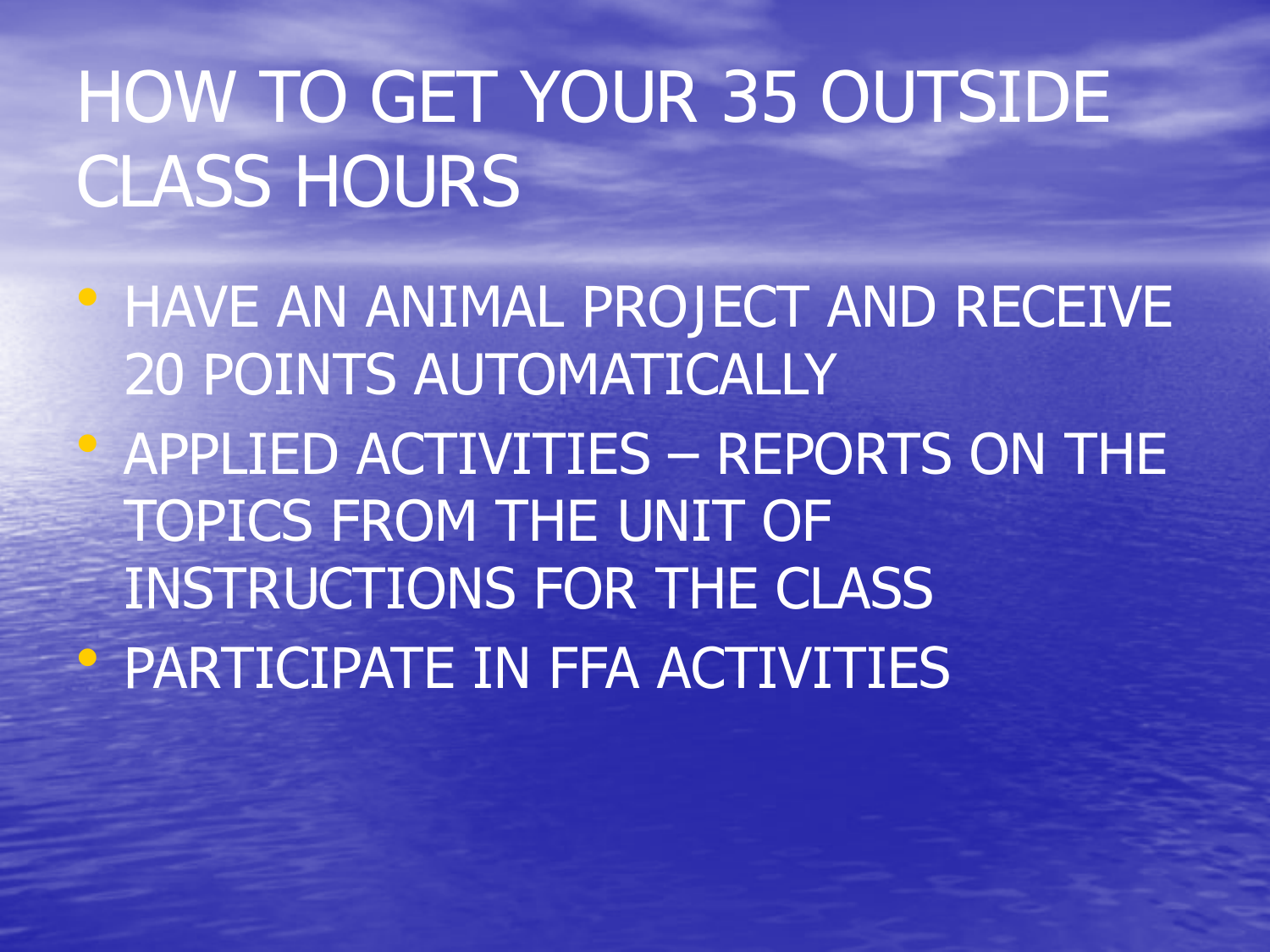

# HOW TO GET YOUR 35 OUTSIDE CLASS HOURS
HAVE AN ANIMAL PROJECT AND RECEIVE 20 POINTS AUTOMATICALLY
APPLIED ACTIVITIES – REPORTS ON THE TOPICS FROM THE UNIT OF INSTRUCTIONS FOR THE CLASS
PARTICIPATE IN FFA ACTIVITIES